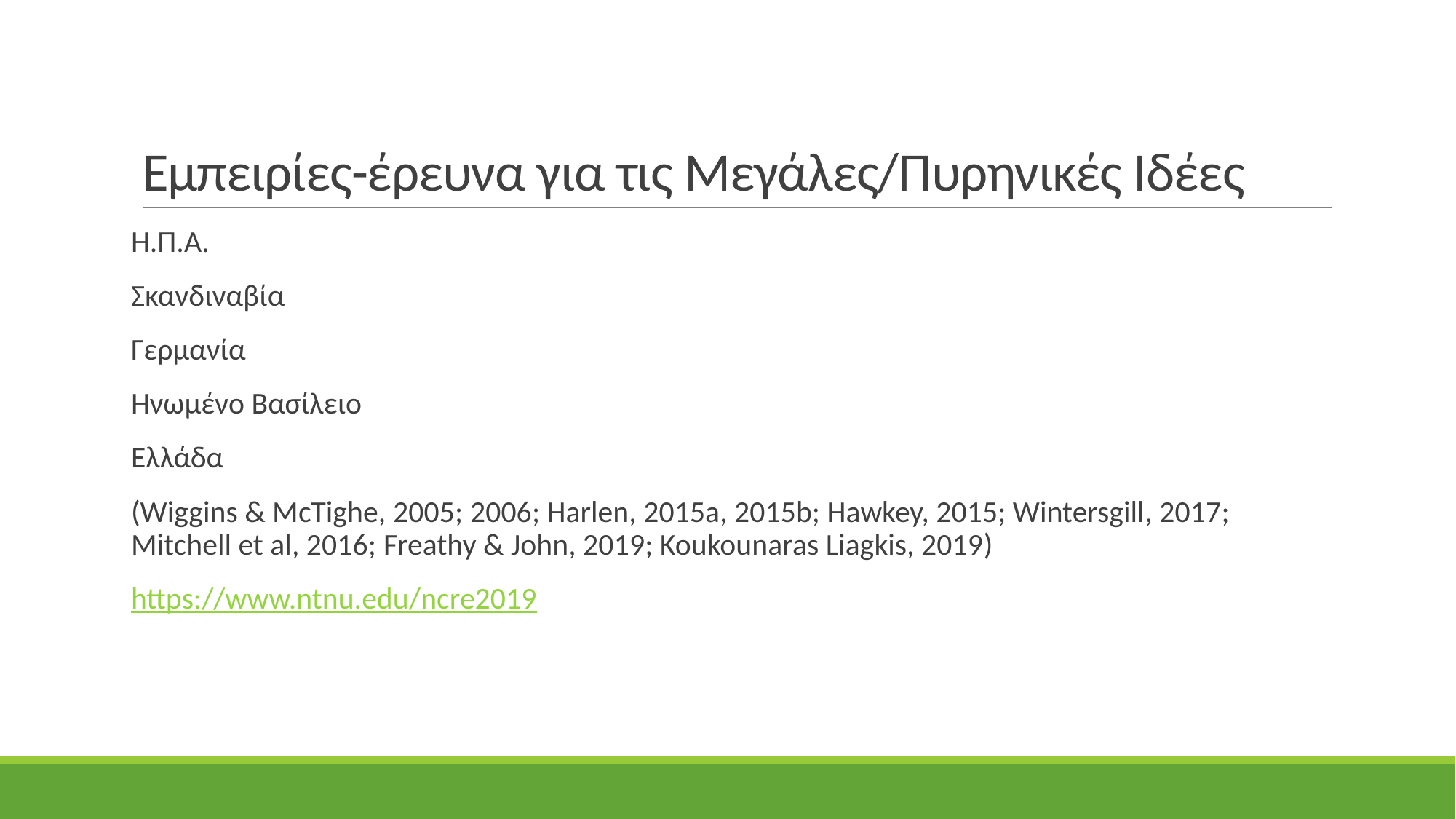

# Εμπειρίες-έρευνα για τις Μεγάλες/Πυρηνικές Ιδέες
Η.Π.Α.
Σκανδιναβία
Γερμανία
Ηνωμένο Βασίλειο
Ελλάδα
(Wiggins & McTighe, 2005; 2006; Harlen, 2015a, 2015b; Hawkey, 2015; Wintersgill, 2017; Mitchell et al, 2016; Freathy & John, 2019; Koukounaras Liagkis, 2019)
https://www.ntnu.edu/ncre2019